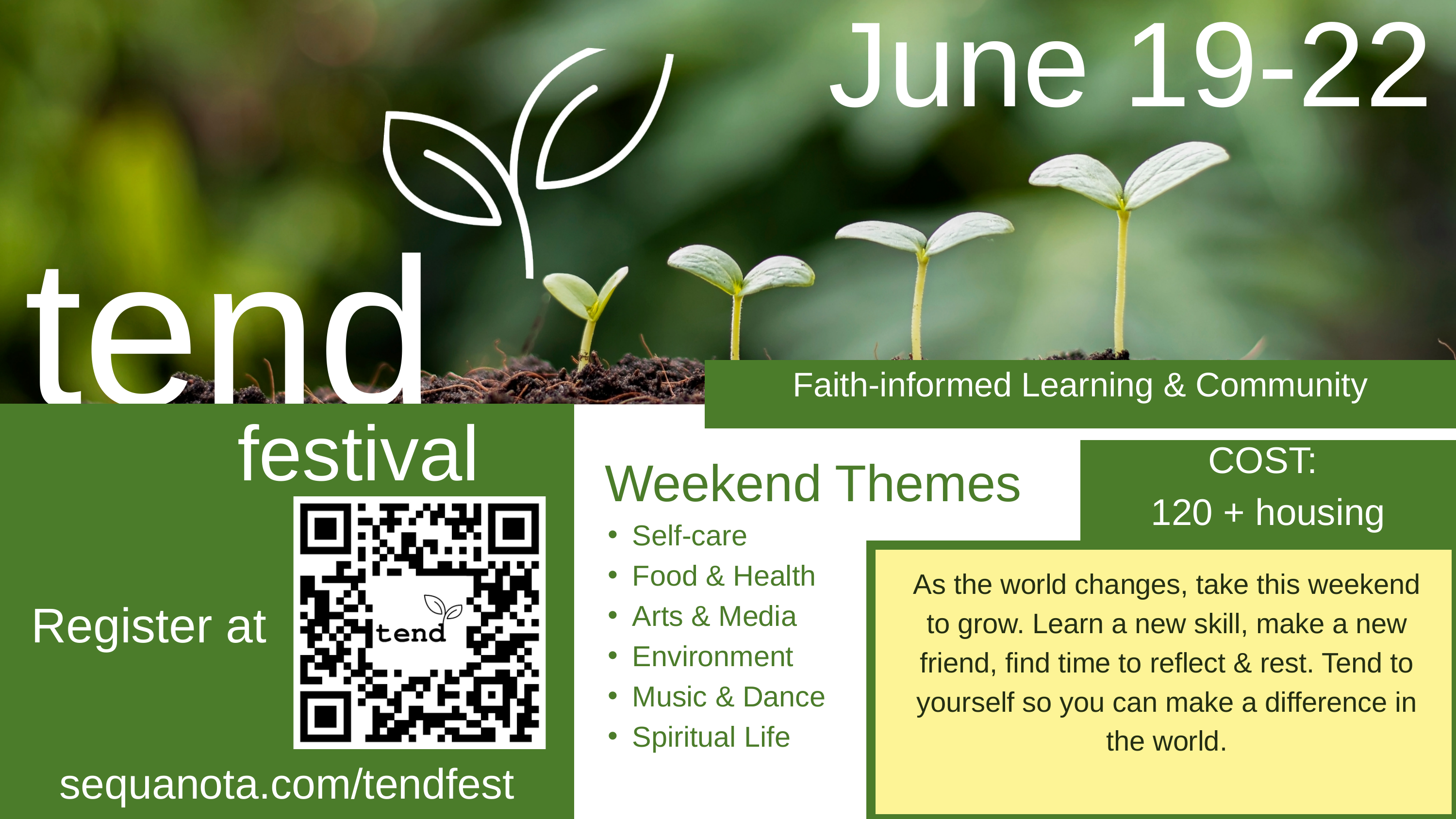

June 19-22

tend

Faith-informed Learning & Community
festival

Weekend Themes

COST:
120 + housing

Self-care
Food & Health
Arts & Media
Environment
Music & Dance
Spiritual Life

As the world changes, take this weekend to grow. Learn a new skill, make a new friend, find time to reflect & rest. Tend to yourself so you can make a difference in the world.
Register at
sequanota.com/tendfest